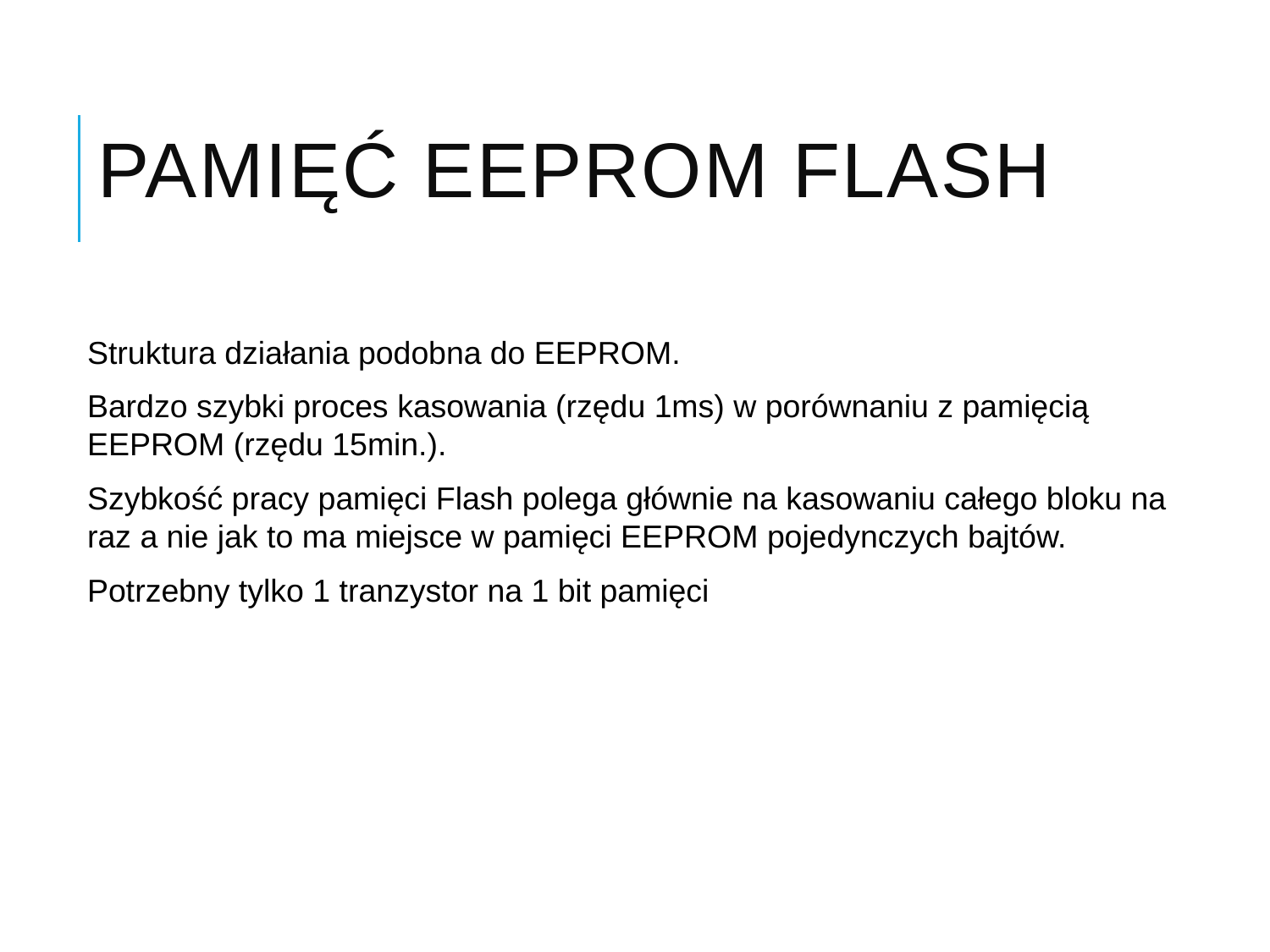

# Pamięć EEPROM Flash
Struktura działania podobna do EEPROM.
Bardzo szybki proces kasowania (rzędu 1ms) w porównaniu z pamięcią EEPROM (rzędu 15min.).
Szybkość pracy pamięci Flash polega głównie na kasowaniu całego bloku na raz a nie jak to ma miejsce w pamięci EEPROM pojedynczych bajtów.
Potrzebny tylko 1 tranzystor na 1 bit pamięci